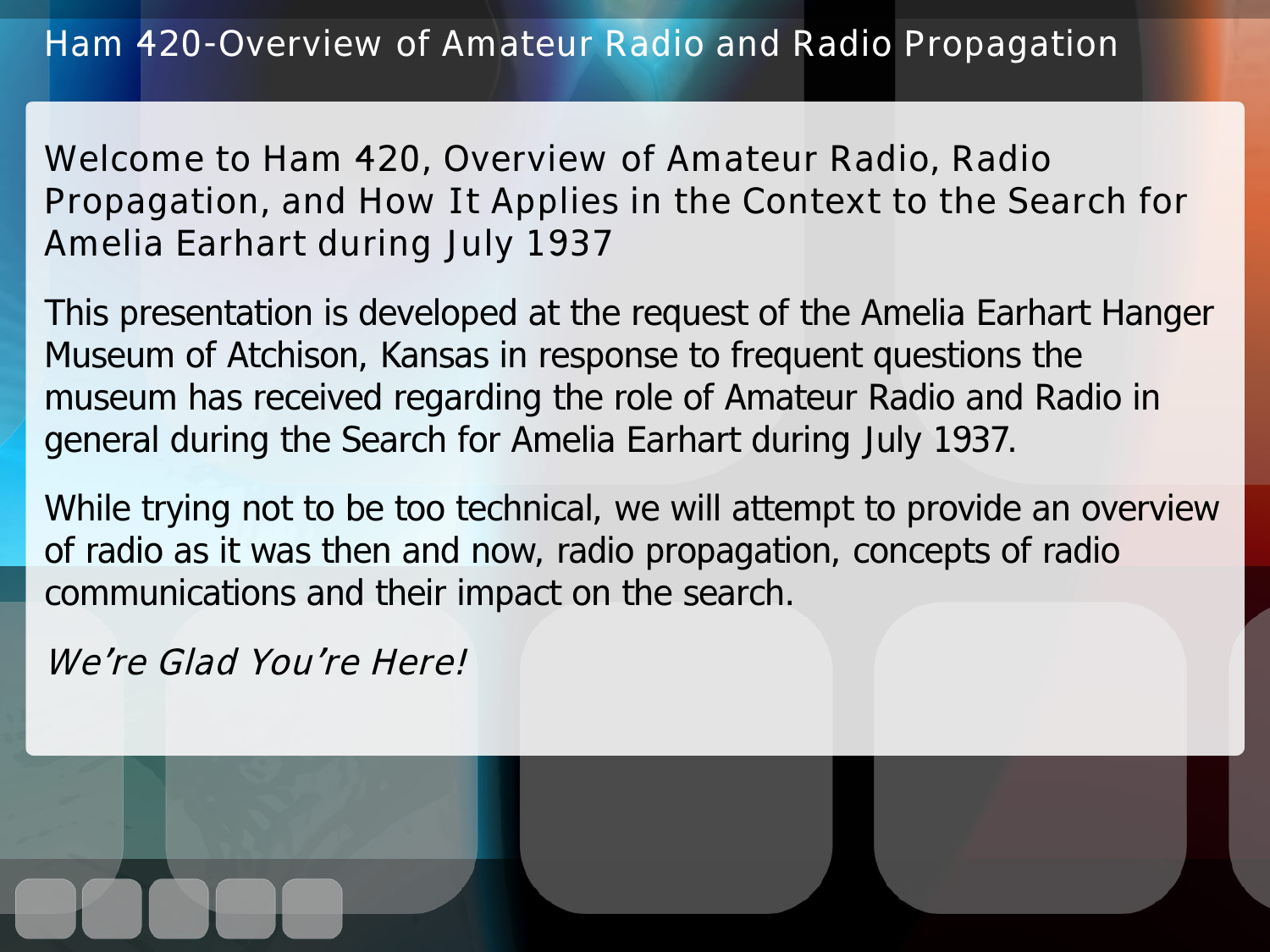

# Ham 420-Overview of Amateur Radio and Radio Propagation

Welcome to Ham 420, Overview of Amateur Radio, Radio Propagation, and How It Applies in the Context to the Search for Amelia Earhart during July 1937

This presentation is developed at the request of the Amelia Earhart Hanger Museum of Atchison, Kansas in response to frequent questions the museum has received regarding the role of Amateur Radio and Radio in general during the Search for Amelia Earhart during July 1937.

While trying not to be too technical, we will attempt to provide an overview of radio as it was then and now, radio propagation, concepts of radio communications and their impact on the search.

We’re Glad You’re Here!